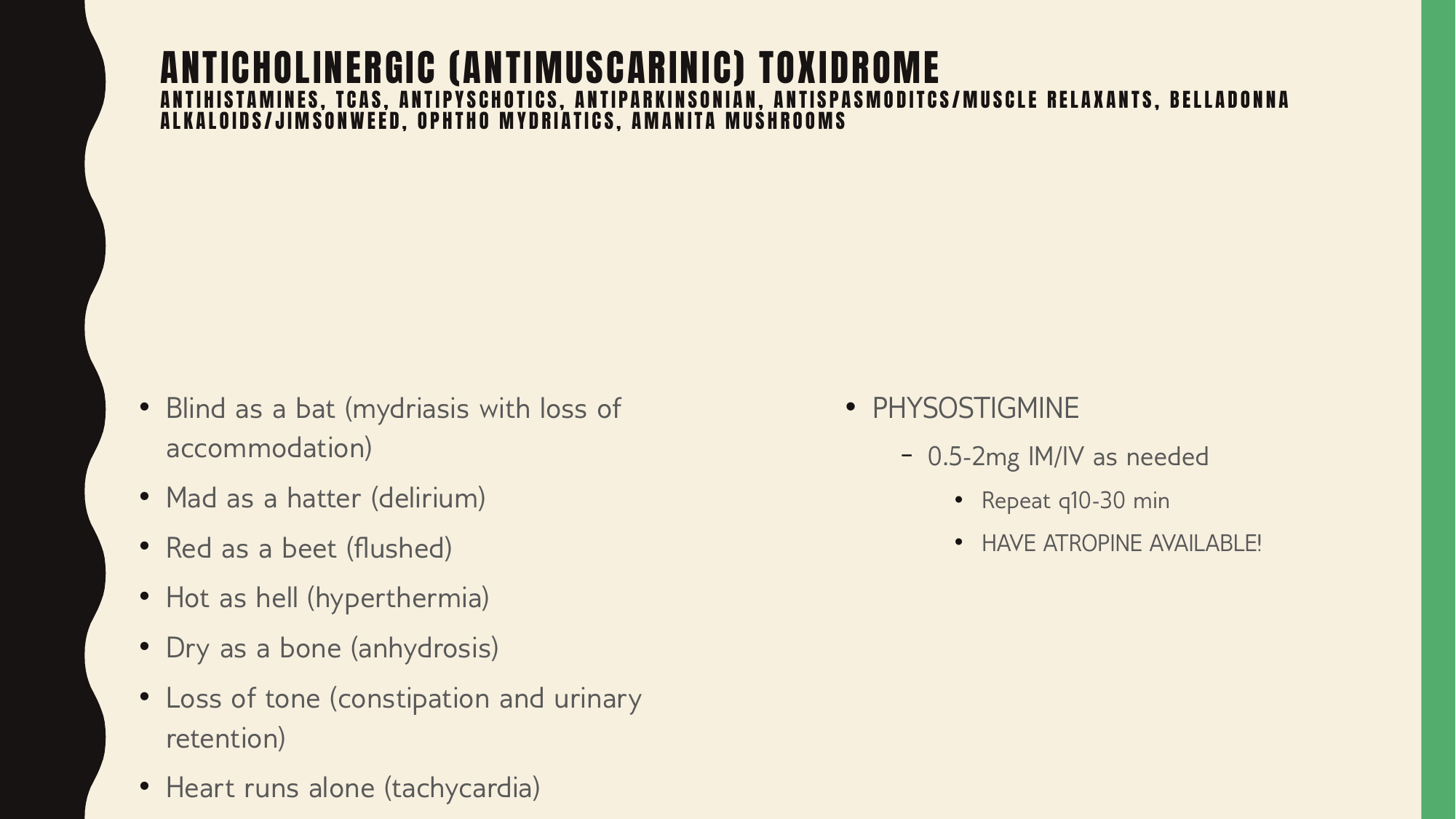

# ANTICHOLINERGIC (ANTIMUSCARINIC) TOXIDROME ANTIHISTAMINES, TCAS, ANTIPYSCHOTICS, ANTIPARKINSONIAN, ANTISPASMODITCS/MUSCLE RELAXANTS, BELLADONNA ALKALOIDS/JIMSONWEED, OPHTHO MYDRIATICS, AMANITA MUSHROOMS
Blind as a bat (mydriasis with loss of accommodation)
Mad as a hatter (delirium)
Red as a beet (flushed)
Hot as hell (hyperthermia)
Dry as a bone (anhydrosis)
Loss of tone (constipation and urinary retention)
Heart runs alone (tachycardia)

PHYSOSTIGMINE
0.5-2mg IM/IV as needed
Repeat q10-30 min
HAVE ATROPINE AVAILABLE!